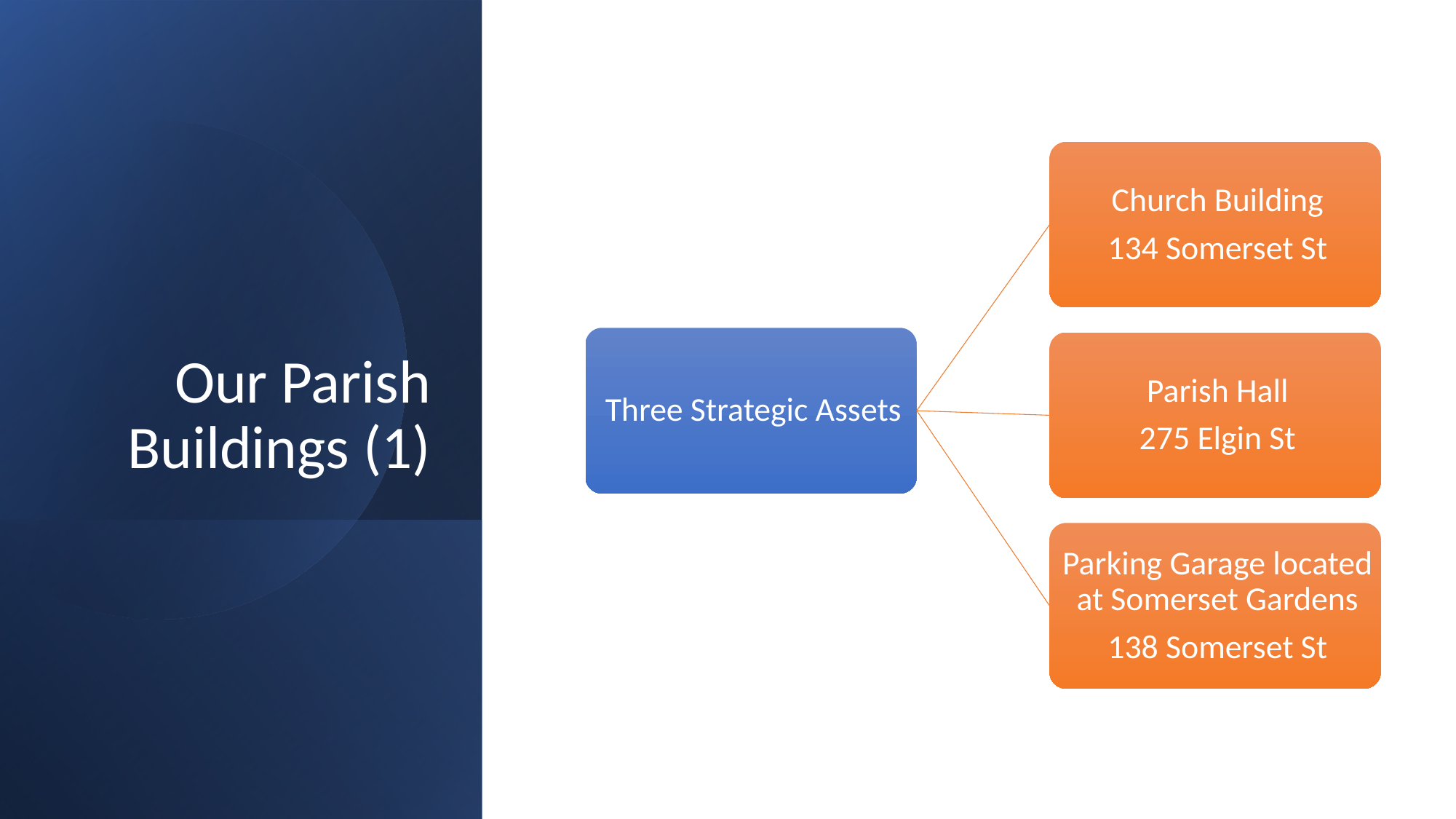

Three Strategic Assets

Church Building
134 Somerset St

Parish Hall
275 Elgin St

Parking Garage located at Somerset Gardens
138 Somerset St

# Our Parish Buildings (1)